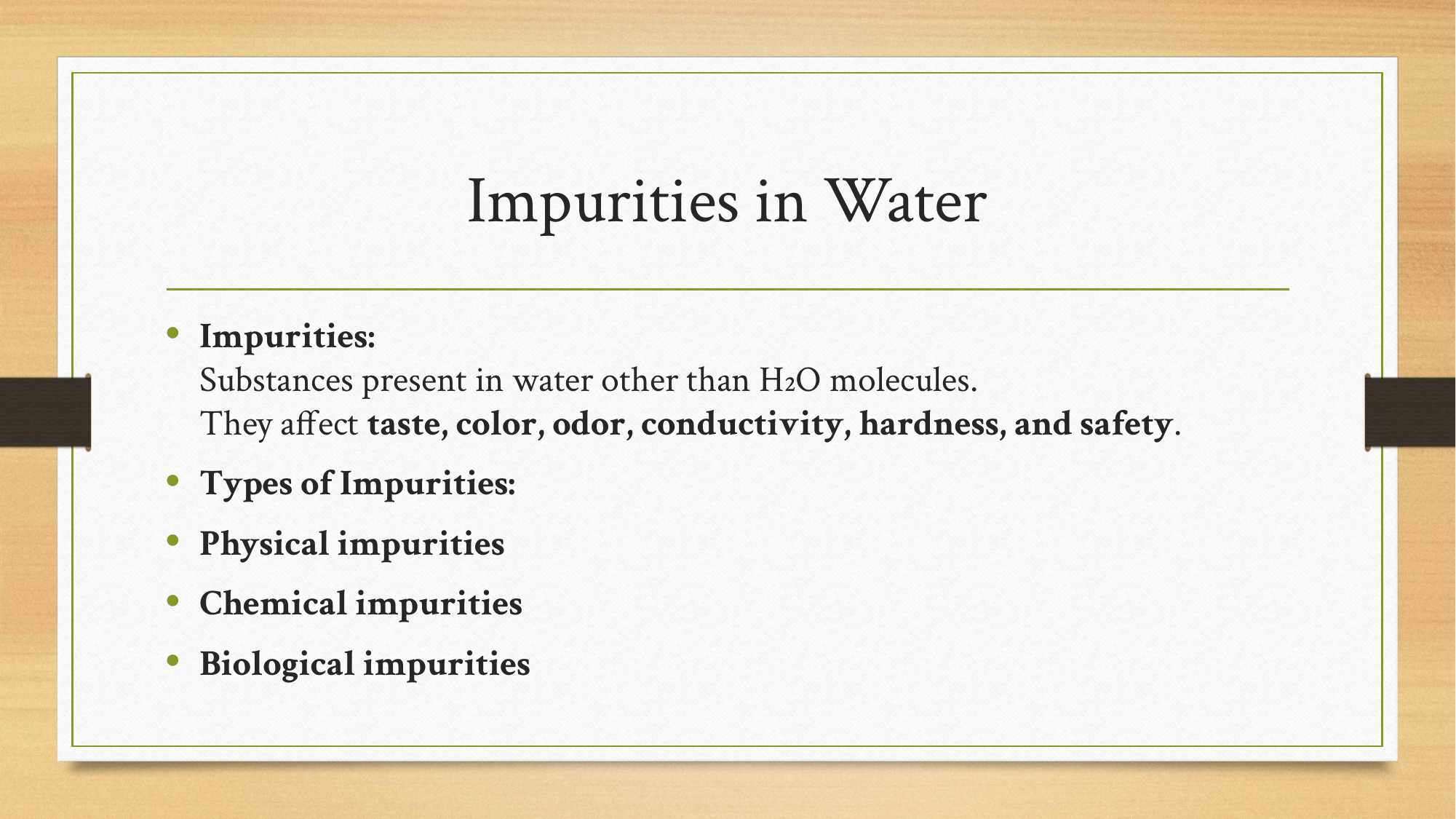

# Impurities in Water
Impurities:
Substances present in water other than H₂O molecules.
They affect taste, color, odor, conductivity, hardness, and safety.
Types of Impurities:
Physical impurities
Chemical impurities
Biological impurities